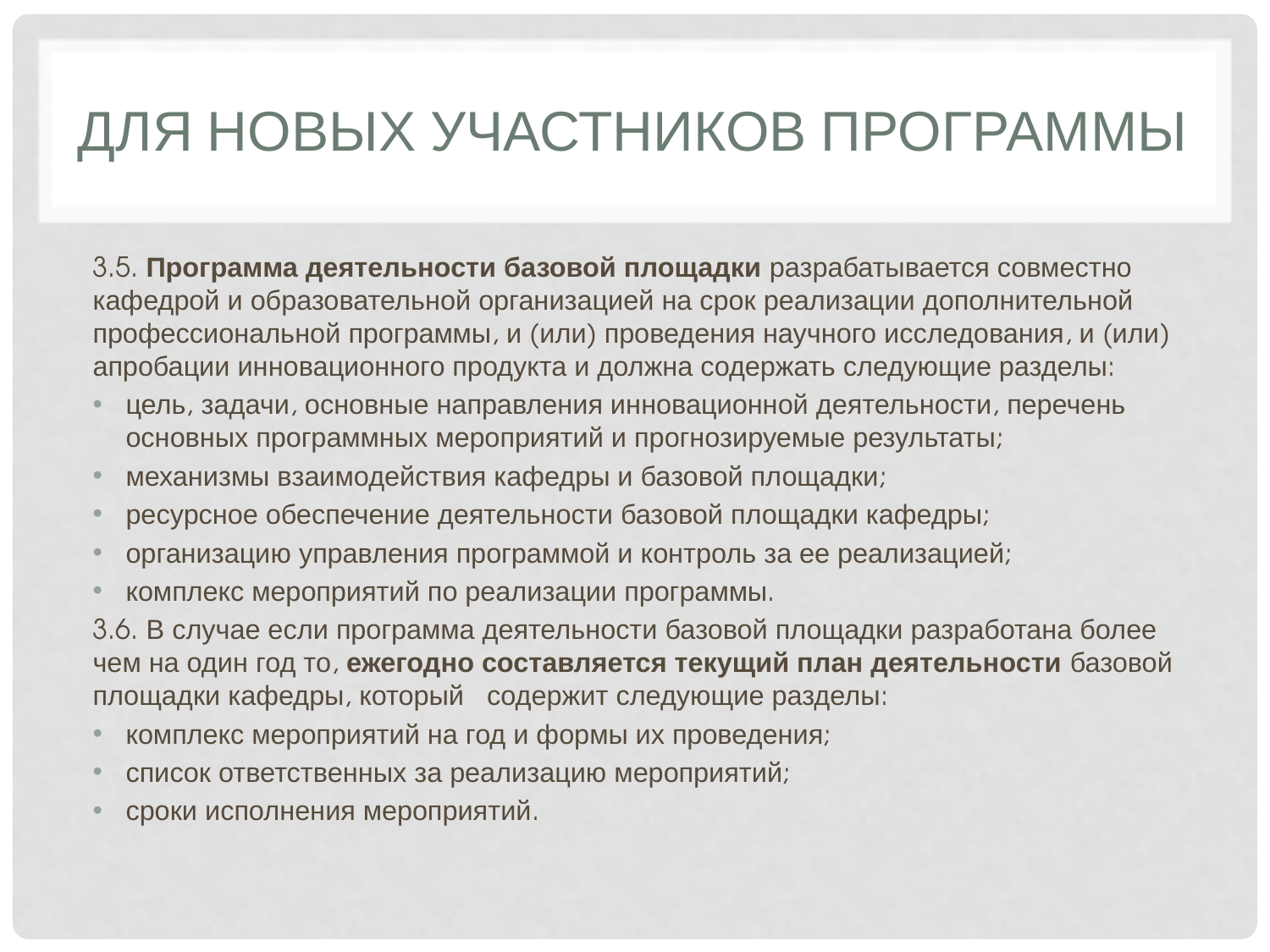

# Для новых участников программы
3.5. Программа деятельности базовой площадки разрабатывается совместно кафедрой и образовательной организацией на срок реализации дополнительной профессиональной программы, и (или) проведения научного исследования, и (или) апробации инновационного продукта и должна содержать следующие разделы:
цель, задачи, основные направления инновационной деятельности, перечень основных программных мероприятий и прогнозируемые результаты;
механизмы взаимодействия кафедры и базовой площадки;
ресурсное обеспечение деятельности базовой площадки кафедры;
организацию управления программой и контроль за ее реализацией;
комплекс мероприятий по реализации программы.
3.6. В случае если программа деятельности базовой площадки разработана более чем на один год то, ежегодно составляется текущий план деятельности базовой площадки кафедры, который   содержит следующие разделы:
комплекс мероприятий на год и формы их проведения;
список ответственных за реализацию мероприятий;
сроки исполнения мероприятий.